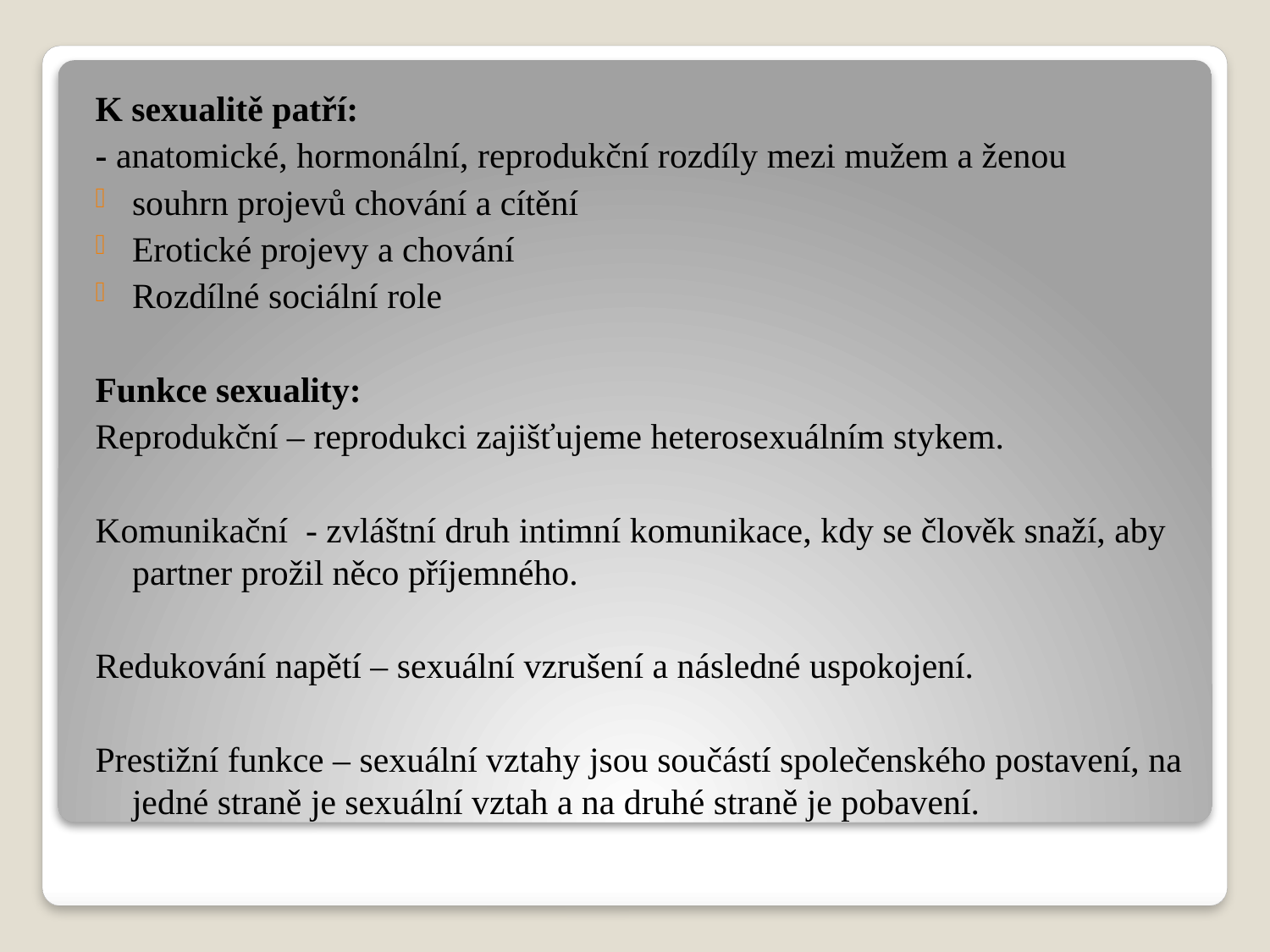

K sexualitě patří:
- anatomické, hormonální, reprodukční rozdíly mezi mužem a ženou
souhrn projevů chování a cítění
Erotické projevy a chování
Rozdílné sociální role

Funkce sexuality:
Reprodukční – reprodukci zajišťujeme heterosexuálním stykem.

Komunikační  - zvláštní druh intimní komunikace, kdy se člověk snaží, aby partner prožil něco příjemného.

Redukování napětí – sexuální vzrušení a následné uspokojení.

Prestižní funkce – sexuální vztahy jsou součástí společenského postavení, na jedné straně je sexuální vztah a na druhé straně je pobavení.